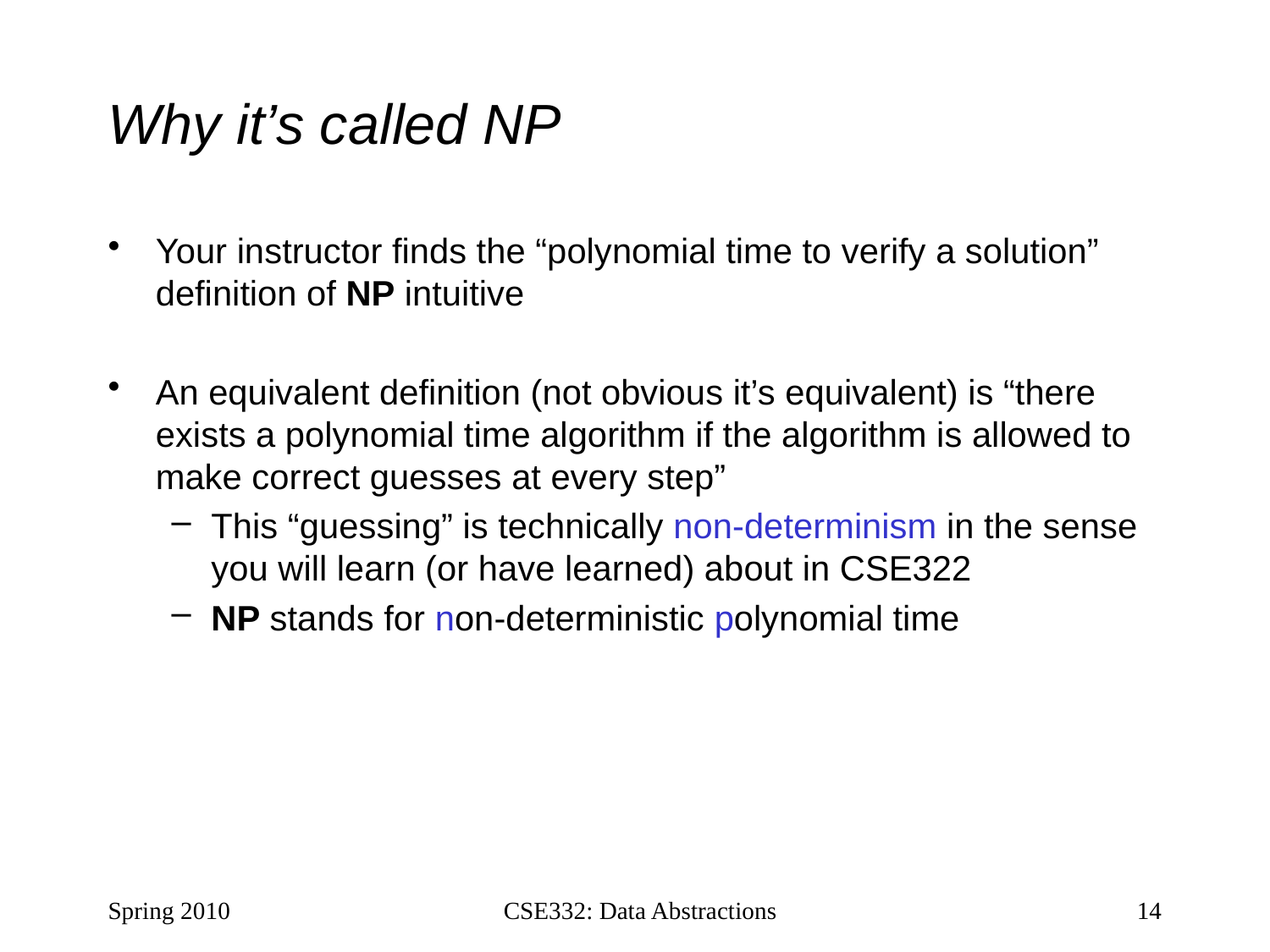

# Why it’s called NP
Your instructor finds the “polynomial time to verify a solution” definition of NP intuitive

An equivalent definition (not obvious it’s equivalent) is “there exists a polynomial time algorithm if the algorithm is allowed to make correct guesses at every step”
This “guessing” is technically non-determinism in the sense you will learn (or have learned) about in CSE322
NP stands for non-deterministic polynomial time
Spring 2010
CSE332: Data Abstractions
14